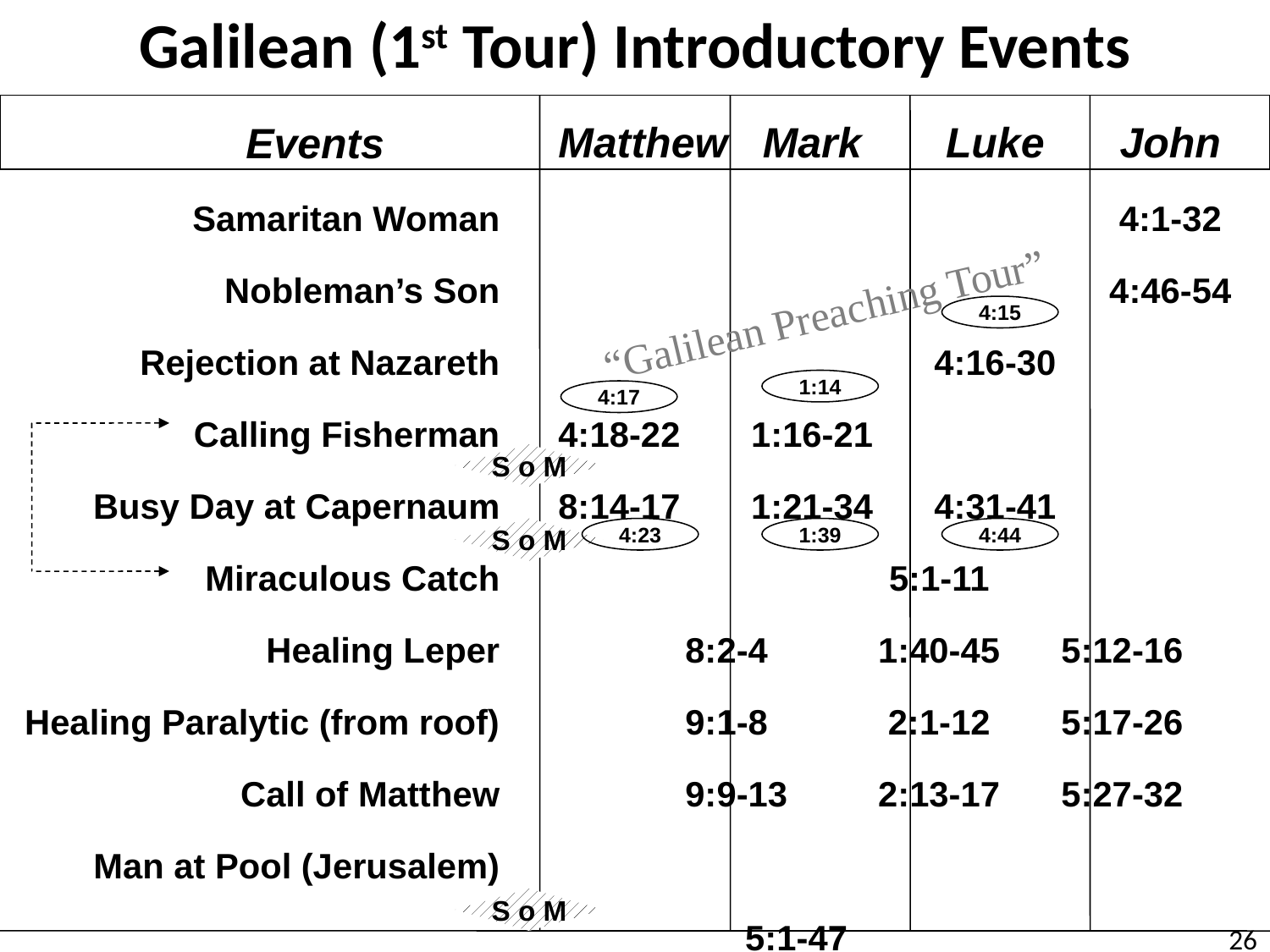

# Galilean (1st Tour) Introductory Events
Matthew	Mark	Luke	John
				4:1-32
				4:46-54
			4:16-30
4:18-22	1:16-21
8:14-17	1:21-34	4:31-41
		5:1-11
8:2-4		1:40-45	5:12-16
9:1-8		2:1-12	5:17-26
9:9-13		2:13-17	5:27-32
				5:1-47
Events
Samaritan Woman
Nobleman’s Son
Rejection at Nazareth
Calling Fisherman
Busy Day at Capernaum
Miraculous Catch
Healing Leper
Healing Paralytic (from roof)
Call of Matthew
Man at Pool (Jerusalem)

“Galilean Preaching Tour”
4:15
1:14
4:17

S o M
S o M
4:23
1:39
4:44

S o M
26